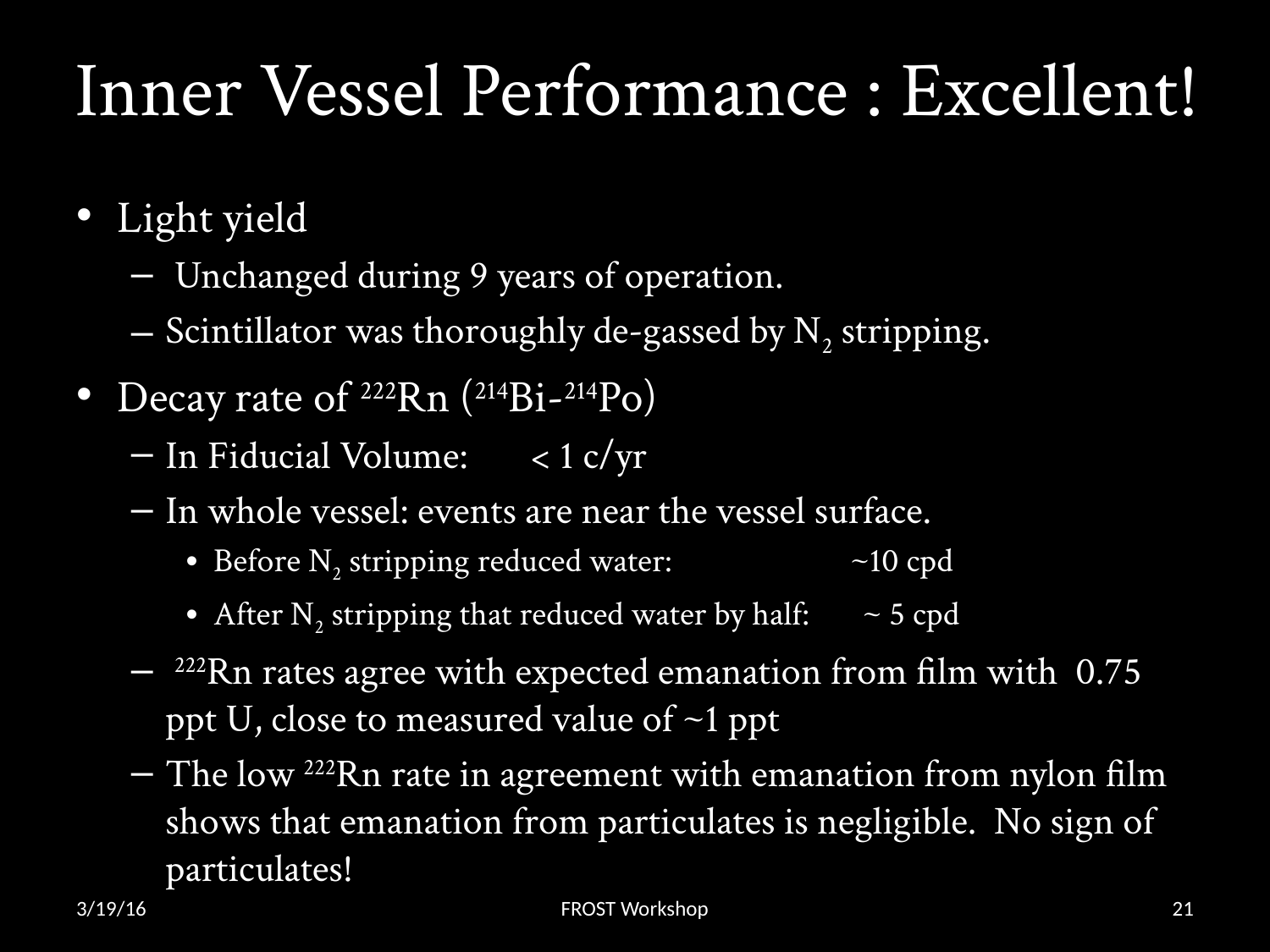

# Inner Vessel Performance : Excellent!
Light yield
 Unchanged during 9 years of operation.
Scintillator was thoroughly de-gassed by N2 stripping.
Decay rate of 222Rn (214Bi-214Po)
In Fiducial Volume:       < 1 c/yr
In whole vessel: events are near the vessel surface.
Before N2 stripping reduced water:	                 ~10 cpd
After N2 stripping that reduced water by half:       ~ 5 cpd
 222Rn rates agree with expected emanation from film with  0.75 ppt U, close to measured value of ~1 ppt
The low 222Rn rate in agreement with emanation from nylon film shows that emanation from particulates is negligible.  No sign of particulates!

3/19/16
FROST Workshop
21